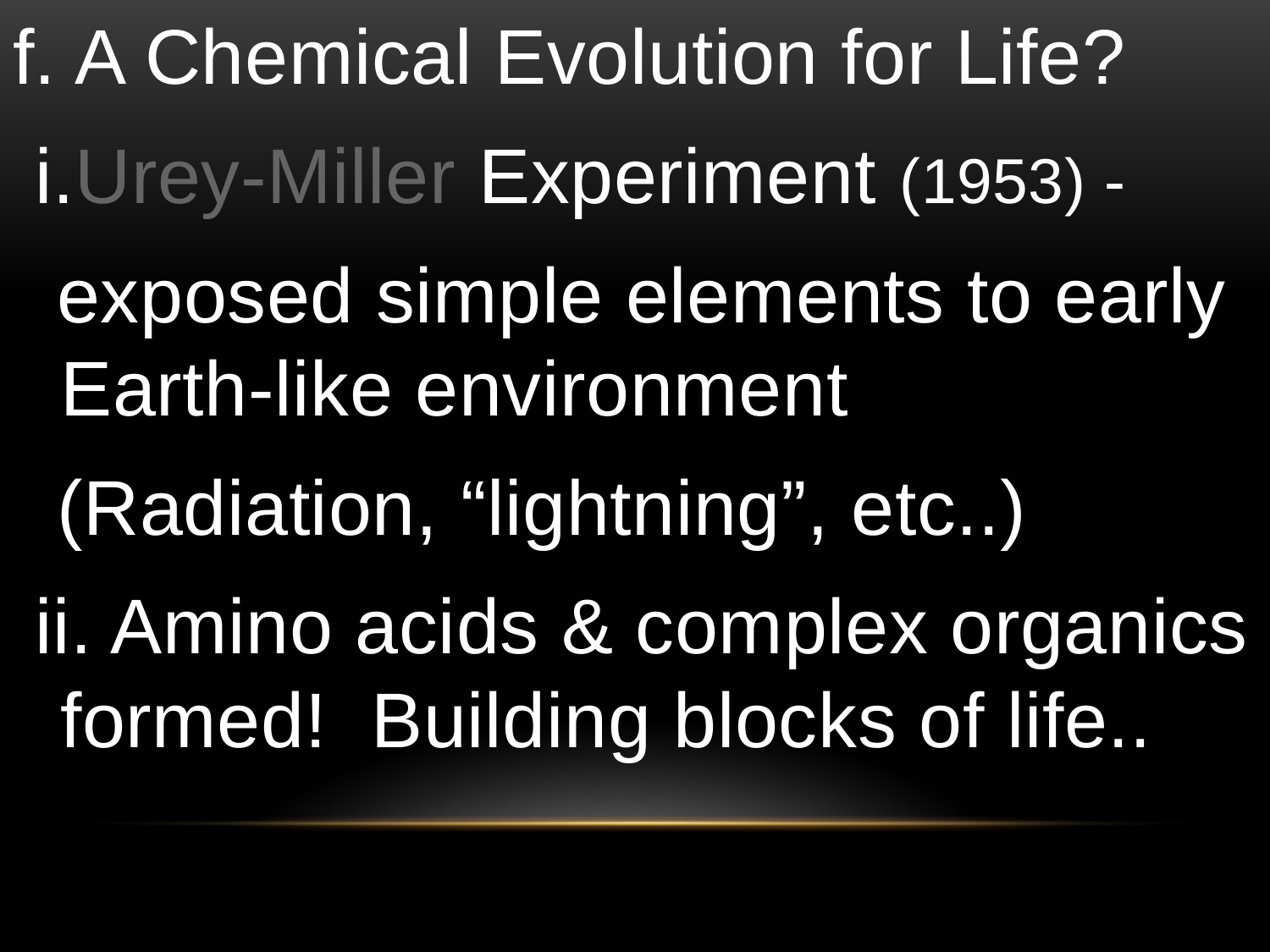

f. A Chemical Evolution for Life?
 i.Urey-Miller Experiment (1953) -
  exposed simple elements to early Earth-like environment
  (Radiation, “lightning”, etc..)
 ii. Amino acids & complex organics formed!  Building blocks of life..